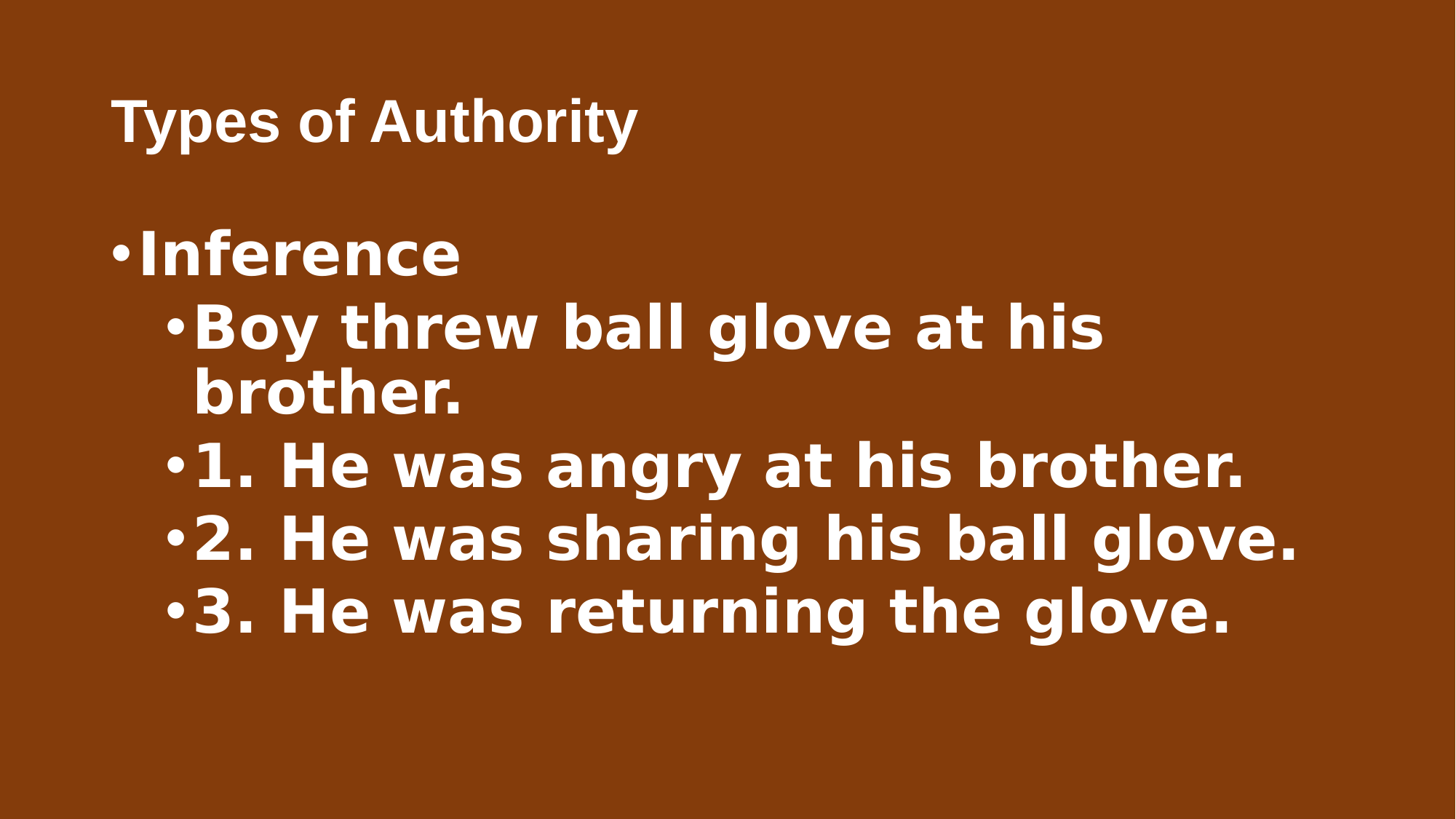

# Types of Authority
Inference
Boy threw ball glove at his brother.
1. He was angry at his brother.
2. He was sharing his ball glove.
3. He was returning the glove.